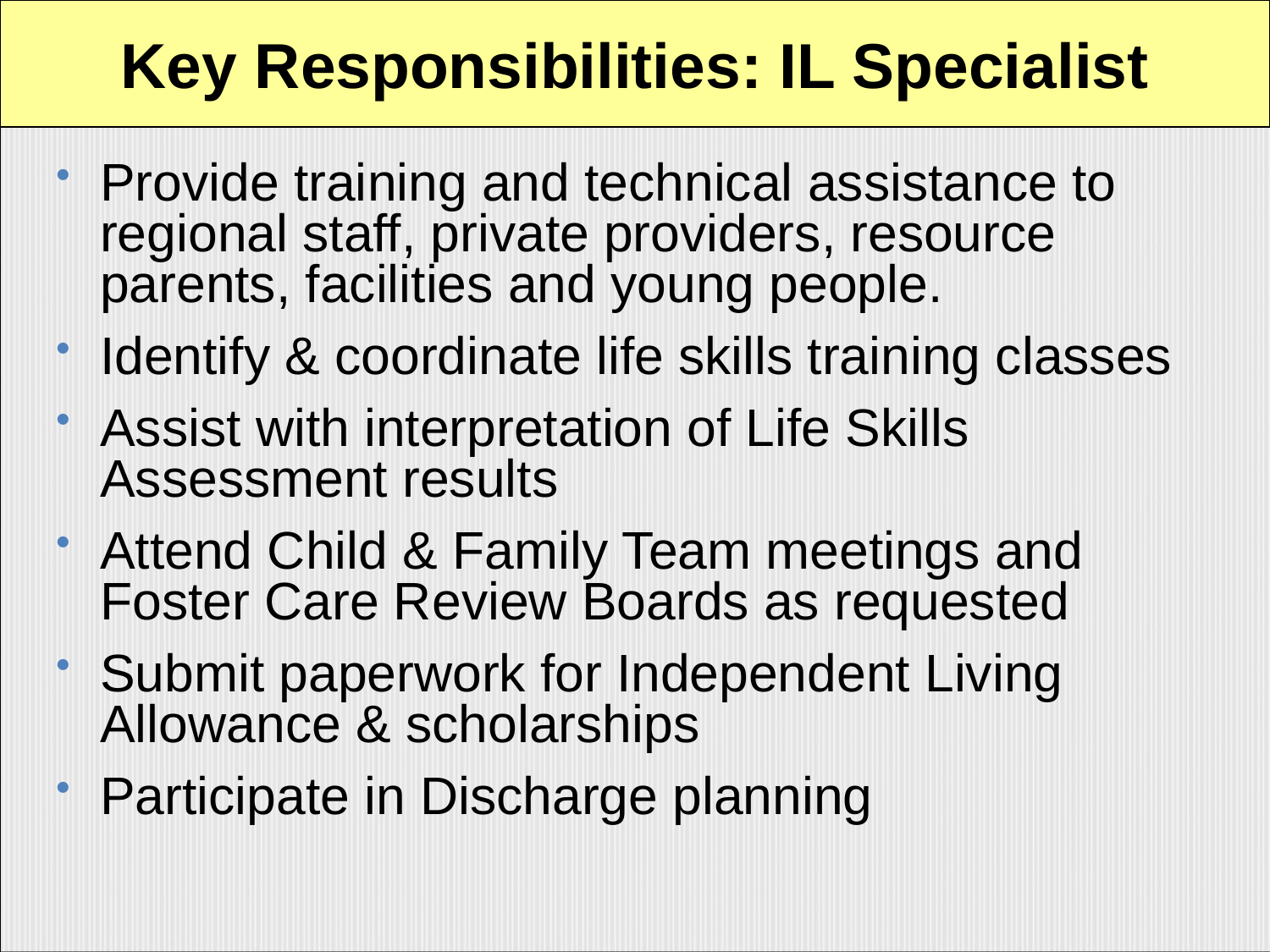

Key Responsibilities: IL Specialist
Provide training and technical assistance to regional staff, private providers, resource parents, facilities and young people.
Identify & coordinate life skills training classes
Assist with interpretation of Life Skills Assessment results
Attend Child & Family Team meetings and Foster Care Review Boards as requested
Submit paperwork for Independent Living Allowance & scholarships
Participate in Discharge planning